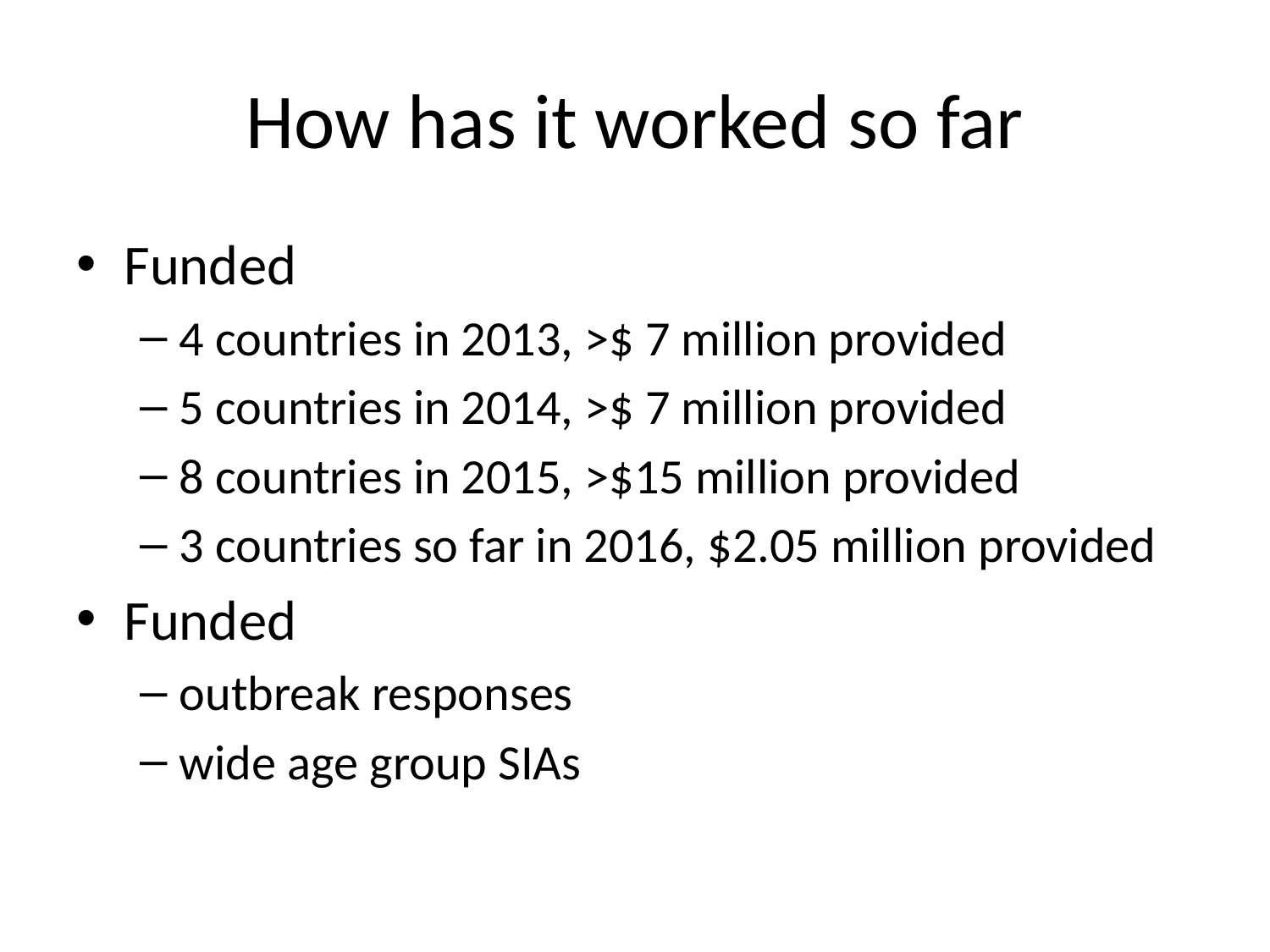

# How has it worked so far
Funded
4 countries in 2013, >$ 7 million provided
5 countries in 2014, >$ 7 million provided
8 countries in 2015, >$15 million provided
3 countries so far in 2016, $2.05 million provided
Funded
outbreak responses
wide age group SIAs